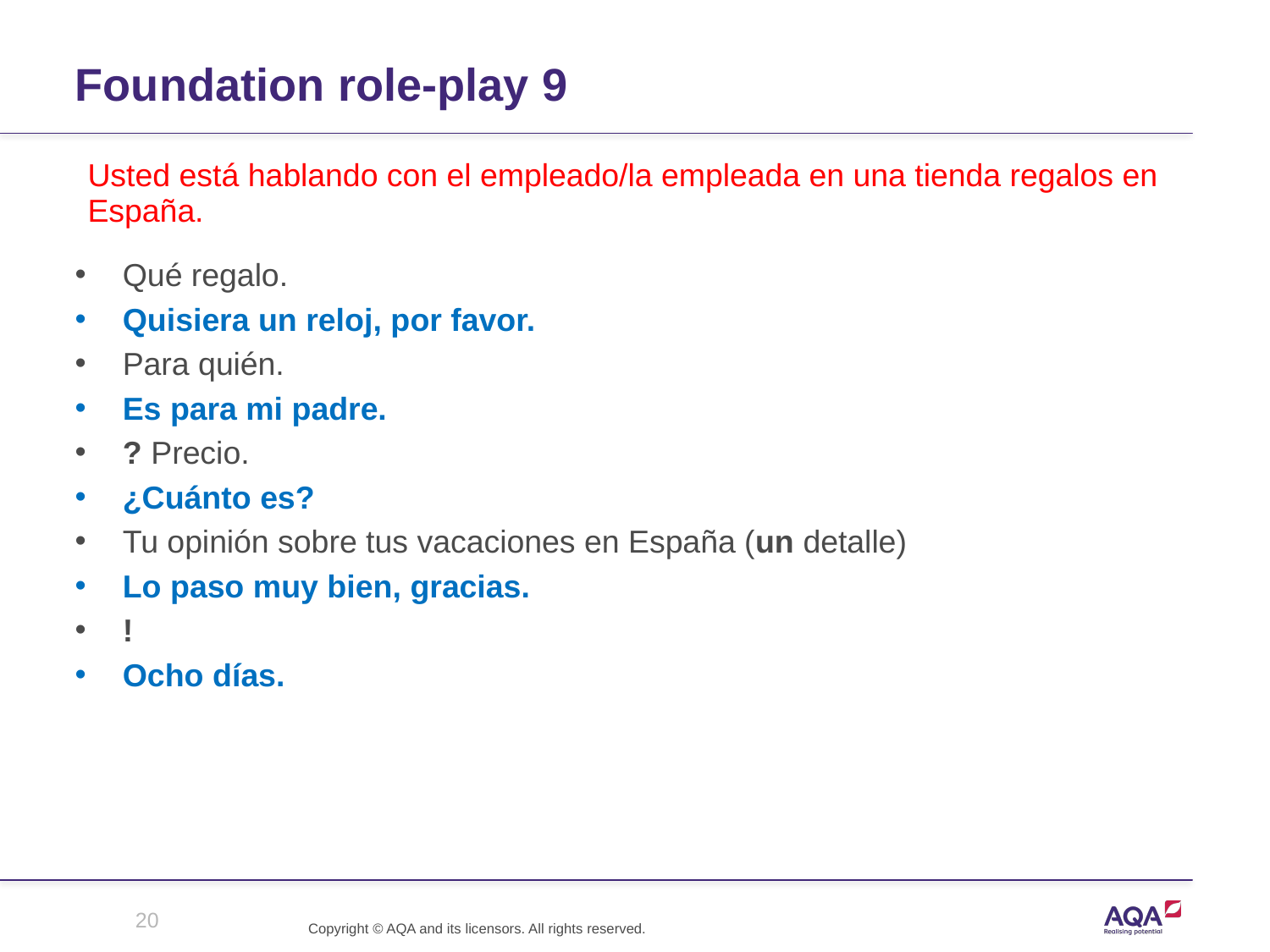

# Foundation role-play 9
Usted está hablando con el empleado/la empleada en una tienda regalos en España.

Qué regalo.
Quisiera un reloj, por favor.
Para quién.
Es para mi padre.
? Precio.
¿Cuánto es?
Tu opinión sobre tus vacaciones en España (un detalle)
Lo paso muy bien, gracias.
!
Ocho días.
20
Copyright © AQA and its licensors. All rights reserved.